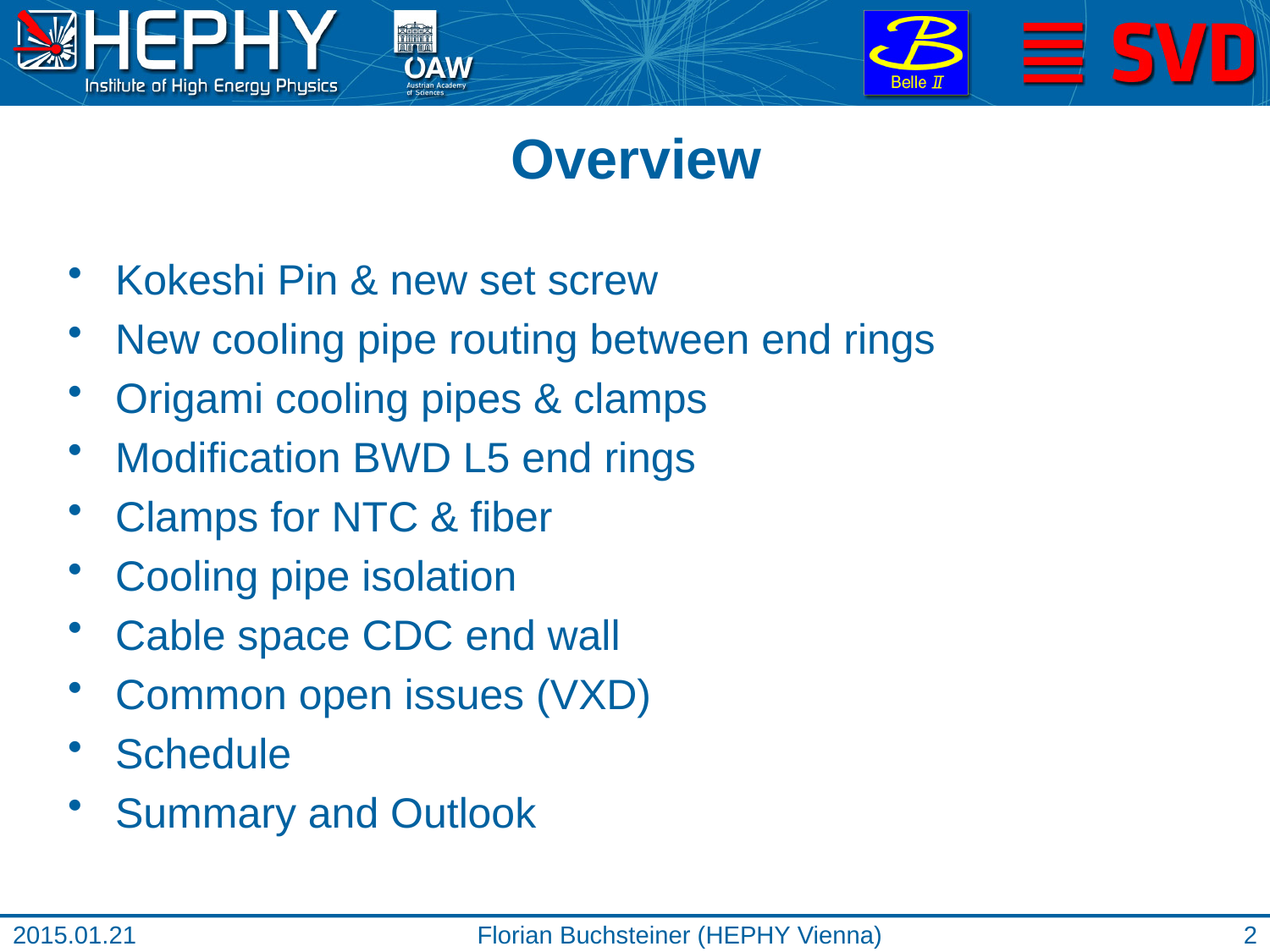

# Overview
Kokeshi Pin & new set screw
New cooling pipe routing between end rings
Origami cooling pipes & clamps
Modification BWD L5 end rings
Clamps for NTC & fiber
Cooling pipe isolation
Cable space CDC end wall
Common open issues (VXD)
Schedule
Summary and Outlook

2015.01.21
Florian Buchsteiner (HEPHY Vienna)
2